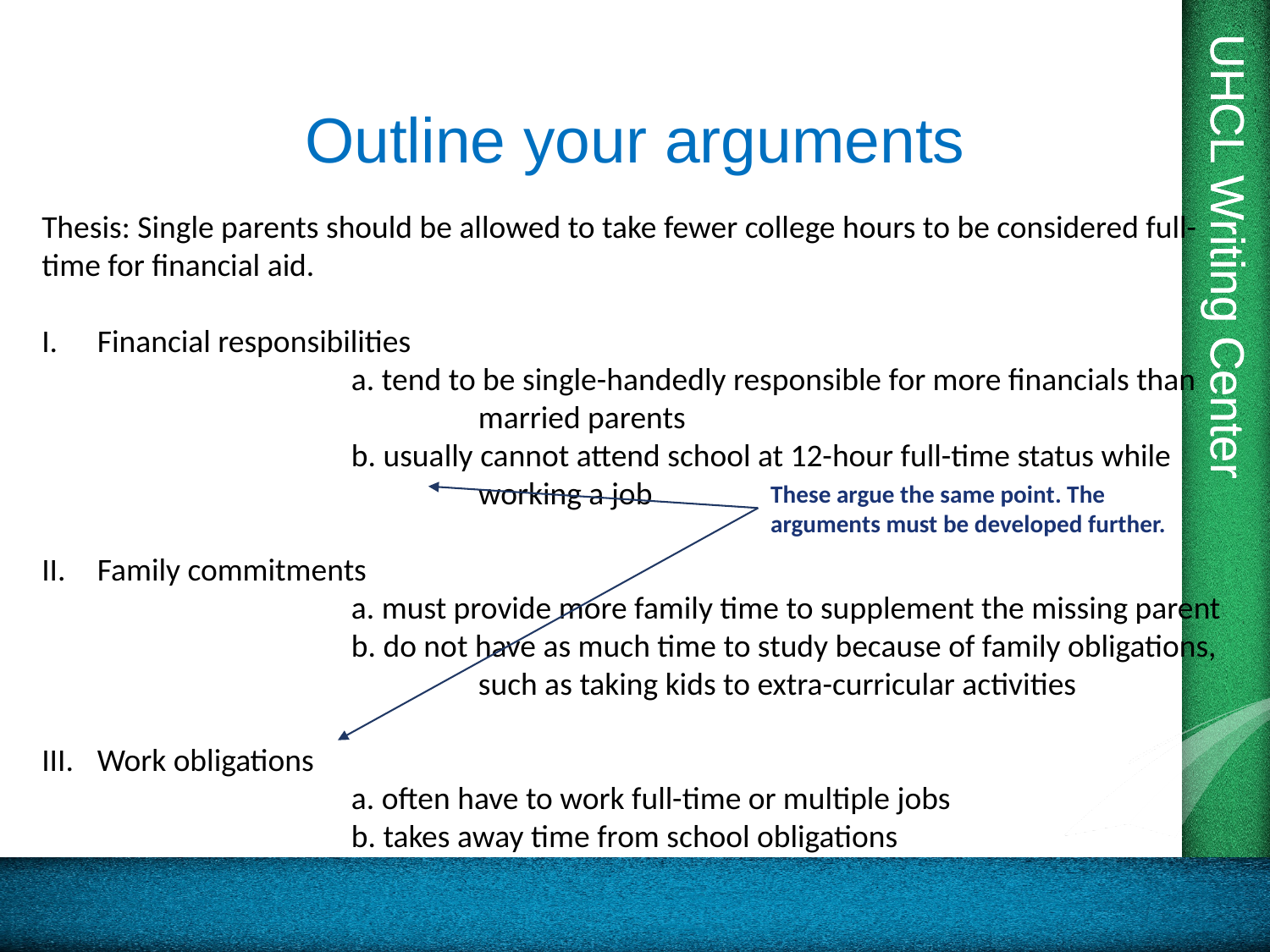

# Outline your arguments
Thesis: Single parents should be allowed to take fewer college hours to be considered full-time for financial aid.

Financial responsibilities
			a. tend to be single-handedly responsible for more financials than
				married parents
			b. usually cannot attend school at 12-hour full-time status while
				working a job

Family commitments
			a. must provide more family time to supplement the missing parent
			b. do not have as much time to study because of family obligations,
				such as taking kids to extra-curricular activities

Work obligations
			a. often have to work full-time or multiple jobs
			b. takes away time from school obligations
These argue the same point. The arguments must be developed further.